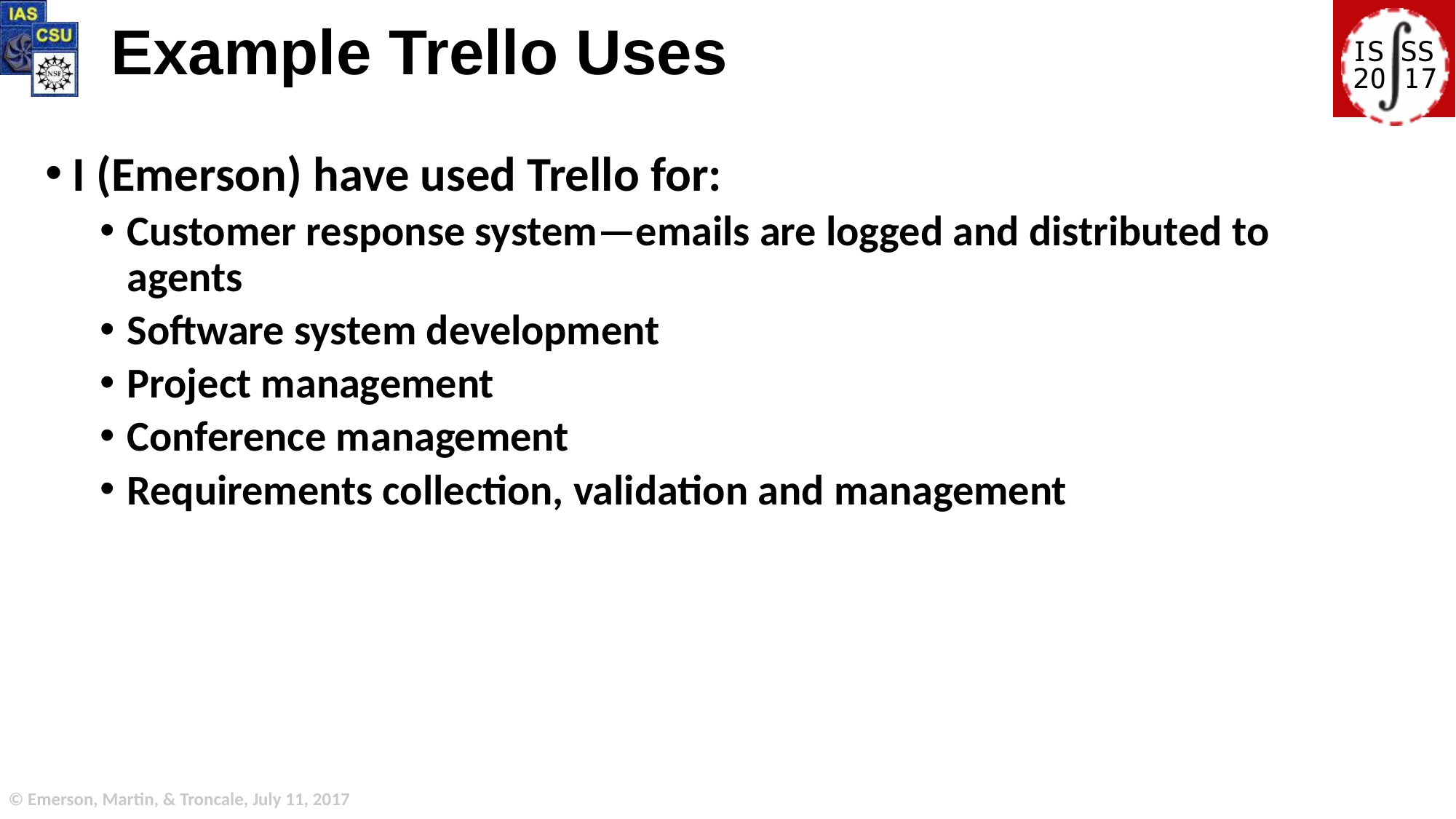

# Example Trello Uses
I (Emerson) have used Trello for:
Customer response system—emails are logged and distributed to agents
Software system development
Project management
Conference management
Requirements collection, validation and management

© Emerson, Martin, & Troncale, July 11, 2017